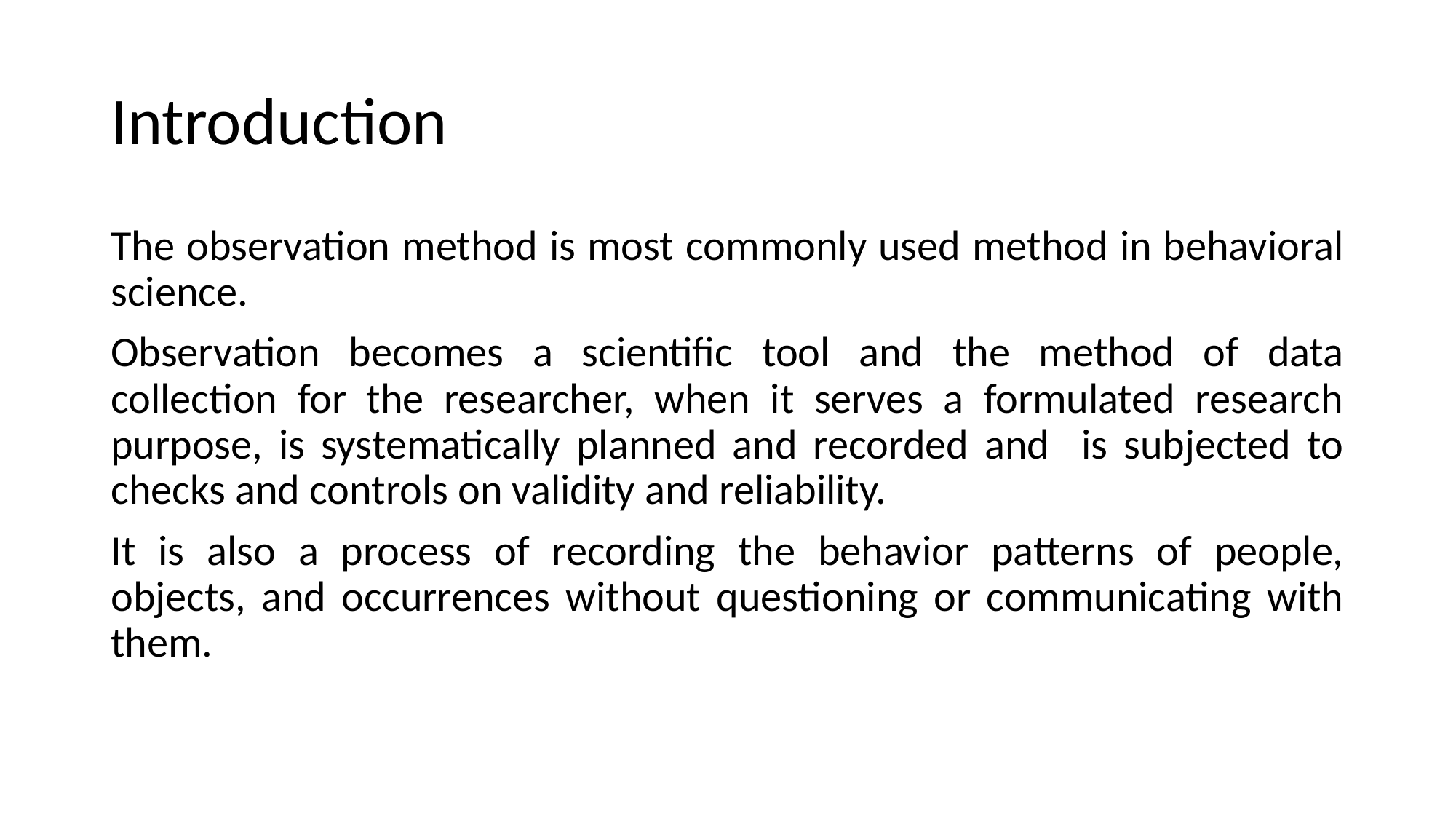

# Introduction
The observation method is most commonly used method in behavioral science.
Observation becomes a scientific tool and the method of data collection for the researcher, when it serves a formulated research purpose, is systematically planned and recorded and  is subjected to checks and controls on validity and reliability.
It is also a process of recording the behavior patterns of people, objects, and occurrences without questioning or communicating with them.